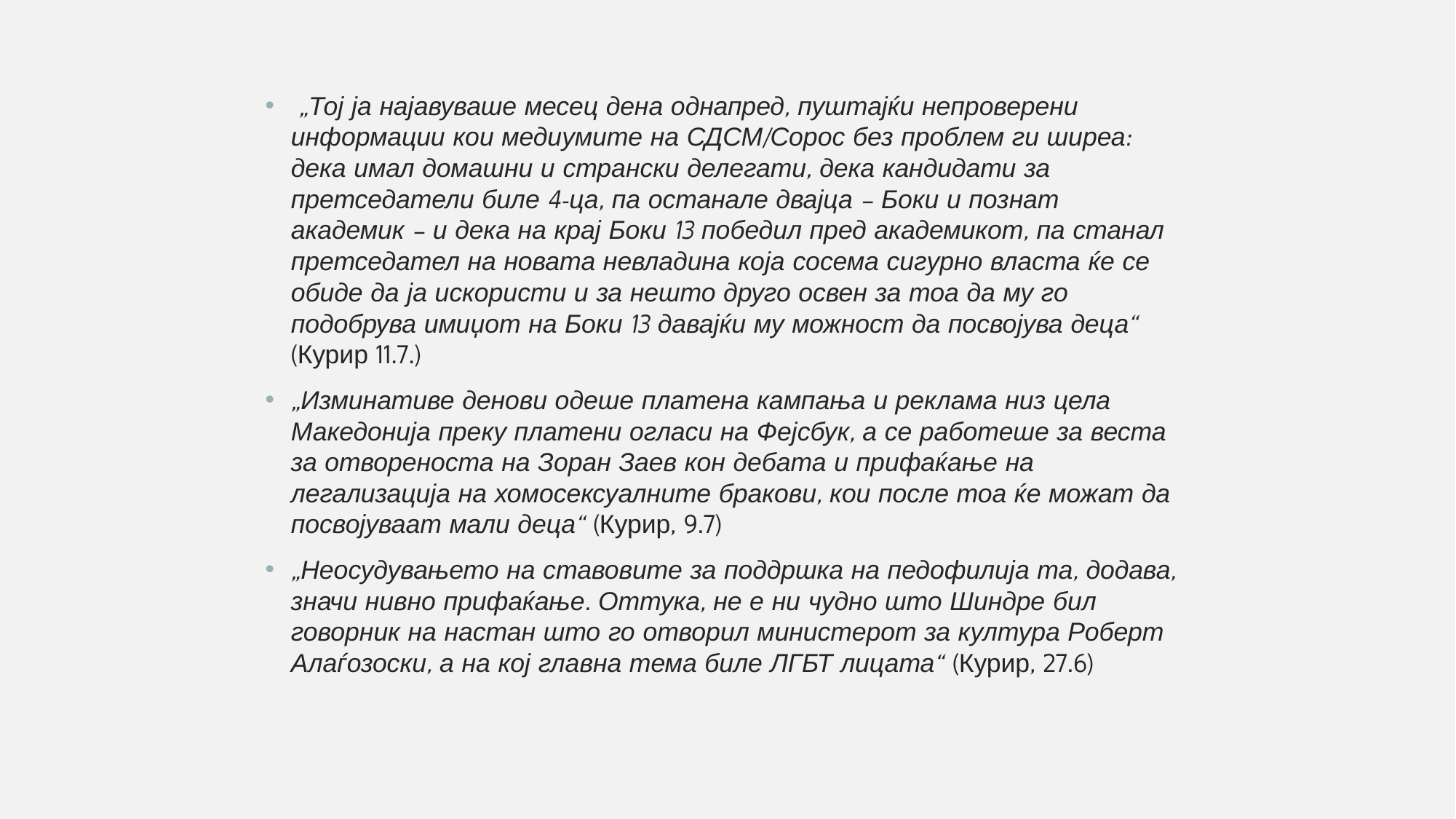

„Тој ја најавуваше месец дена однапред, пуштајќи непроверени информации кои медиумите на СДСМ/Сорос без проблем ги ширеа: дека имал домашни и странски делегати, дека кандидати за претседатели биле 4-ца, па останале двајца – Боки и познат академик – и дека на крај Боки 13 победил пред академикот, па станал претседател на новата невладина која сосема сигурно власта ќе се обиде да ја искористи и за нешто друго освен за тоа да му го подобрува имиџот на Боки 13 давајќи му можност да посвојува деца“ (Курир 11.7.)
„Изминативе денови одеше платена кампања и реклама низ цела Македонија преку платени огласи на Фејсбук, а се работеше за веста за отвореноста на Зоран Заев кон дебата и прифаќање на легализација на хомосексуалните бракови, кои после тоа ќе можат да посвојуваат мали деца“ (Курир, 9.7)
„Неосудувањето на ставовите за поддршка на педофилија та, додава, значи нивно прифаќање. Оттука, не е ни чудно што Шиндре бил говорник на настан што го отворил министерот за култура Роберт Алаѓозоски, а на кој главна тема биле ЛГБТ лицата“ (Курир, 27.6)